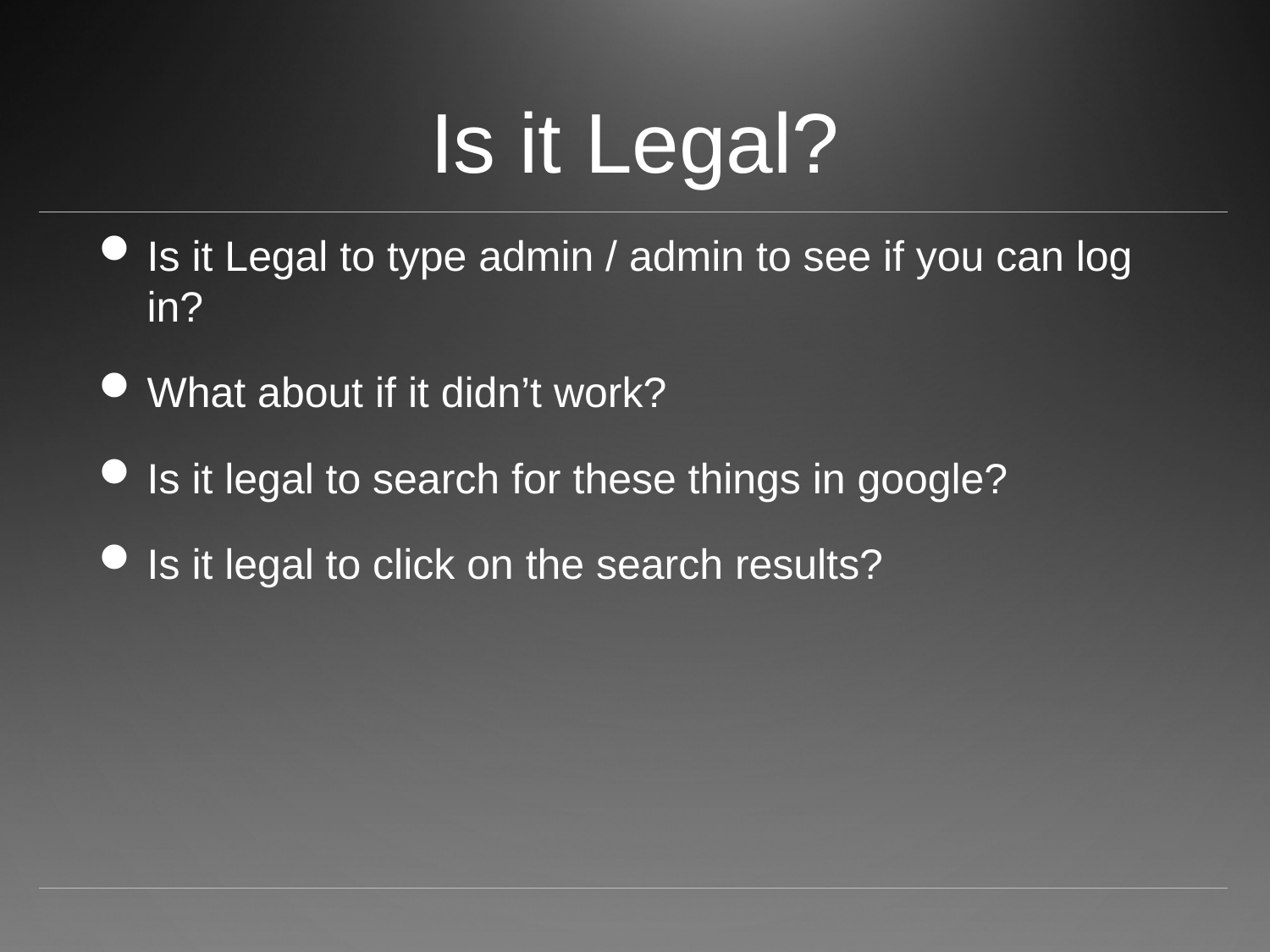

# Is it Legal?
Is it Legal to type admin / admin to see if you can log in?
What about if it didn’t work?
Is it legal to search for these things in google?
Is it legal to click on the search results?